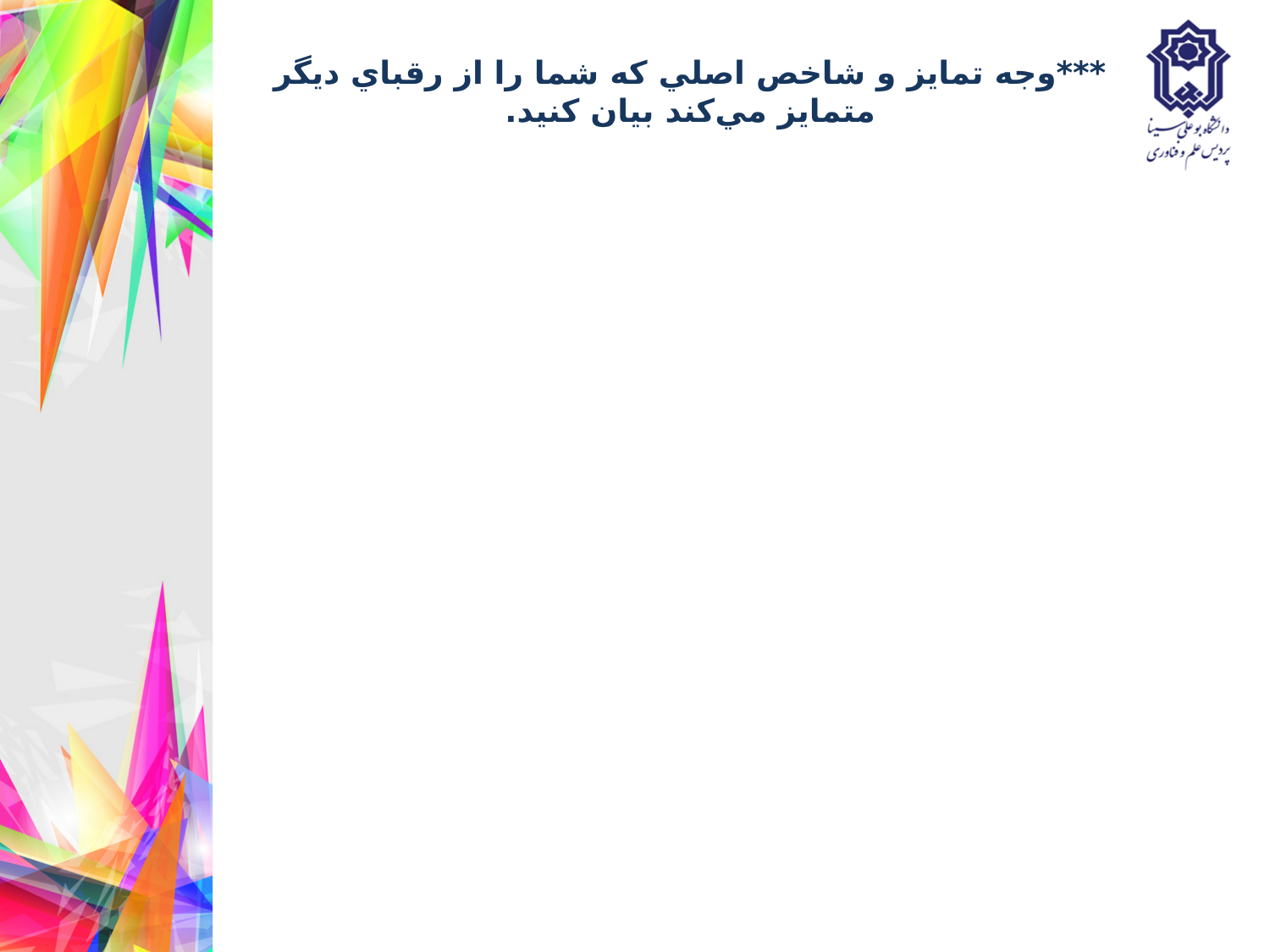

# ***وجه تمايز و شاخص اصلي كه شما را از رقباي ديگر متمايز مي‌کند بیان کنید.